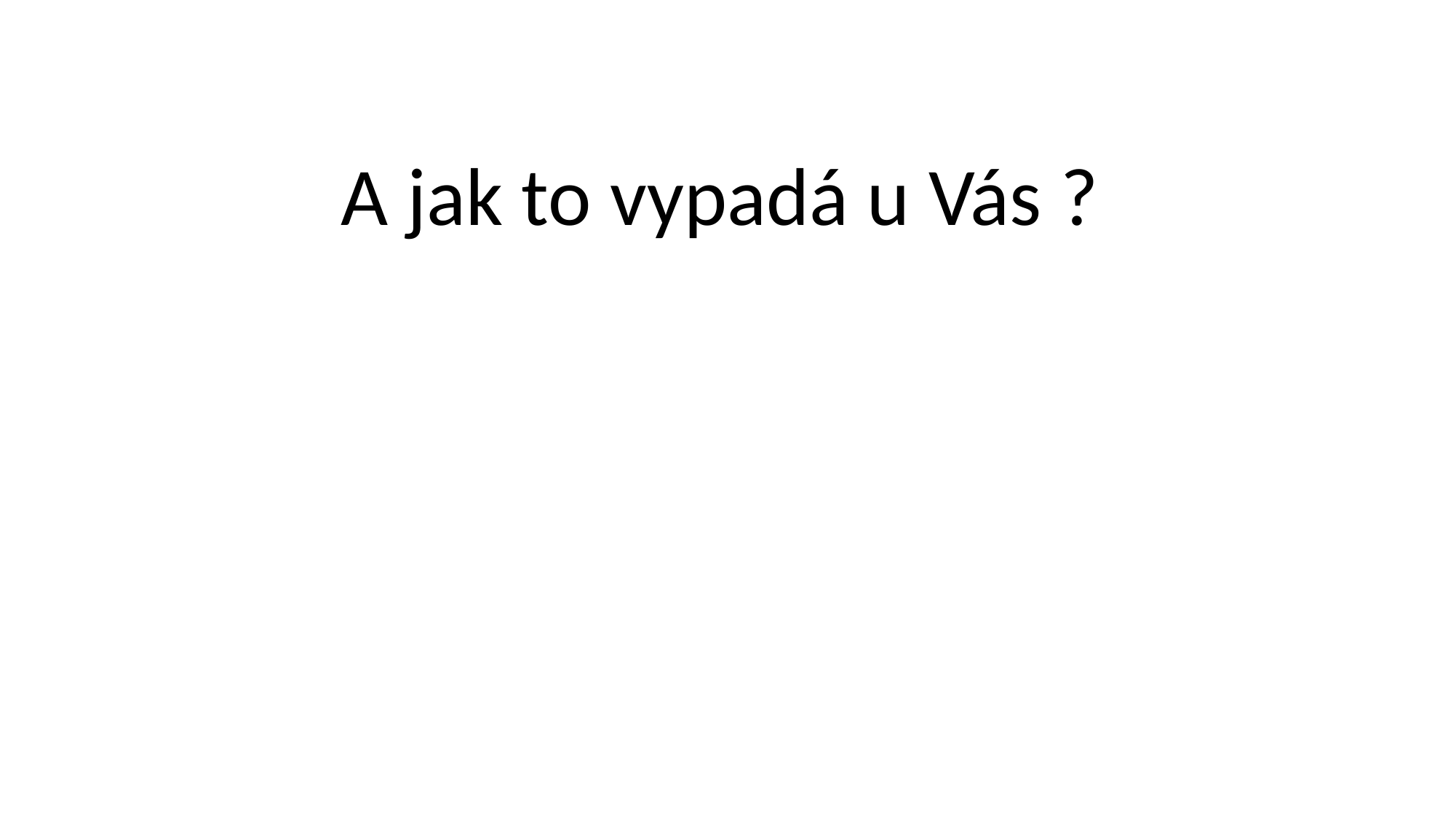

A jak to vypadá u Vás ?